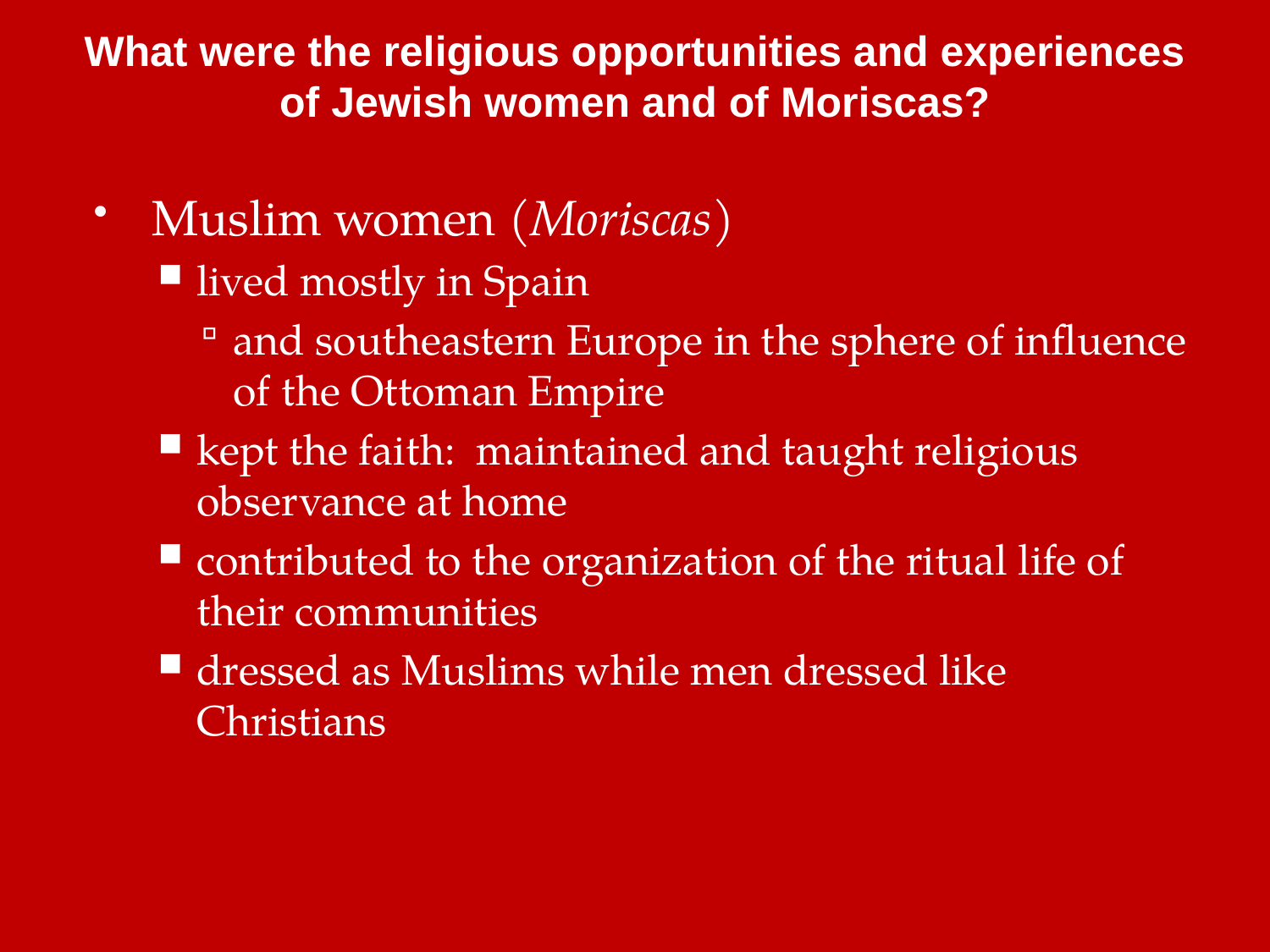

# What were the religious opportunities and experiences of Jewish women and of Moriscas?
Muslim women (Moriscas)
lived mostly in Spain
and southeastern Europe in the sphere of influence of the Ottoman Empire
kept the faith:  maintained and taught religious observance at home
contributed to the organization of the ritual life of their communities
dressed as Muslims while men dressed like Christians